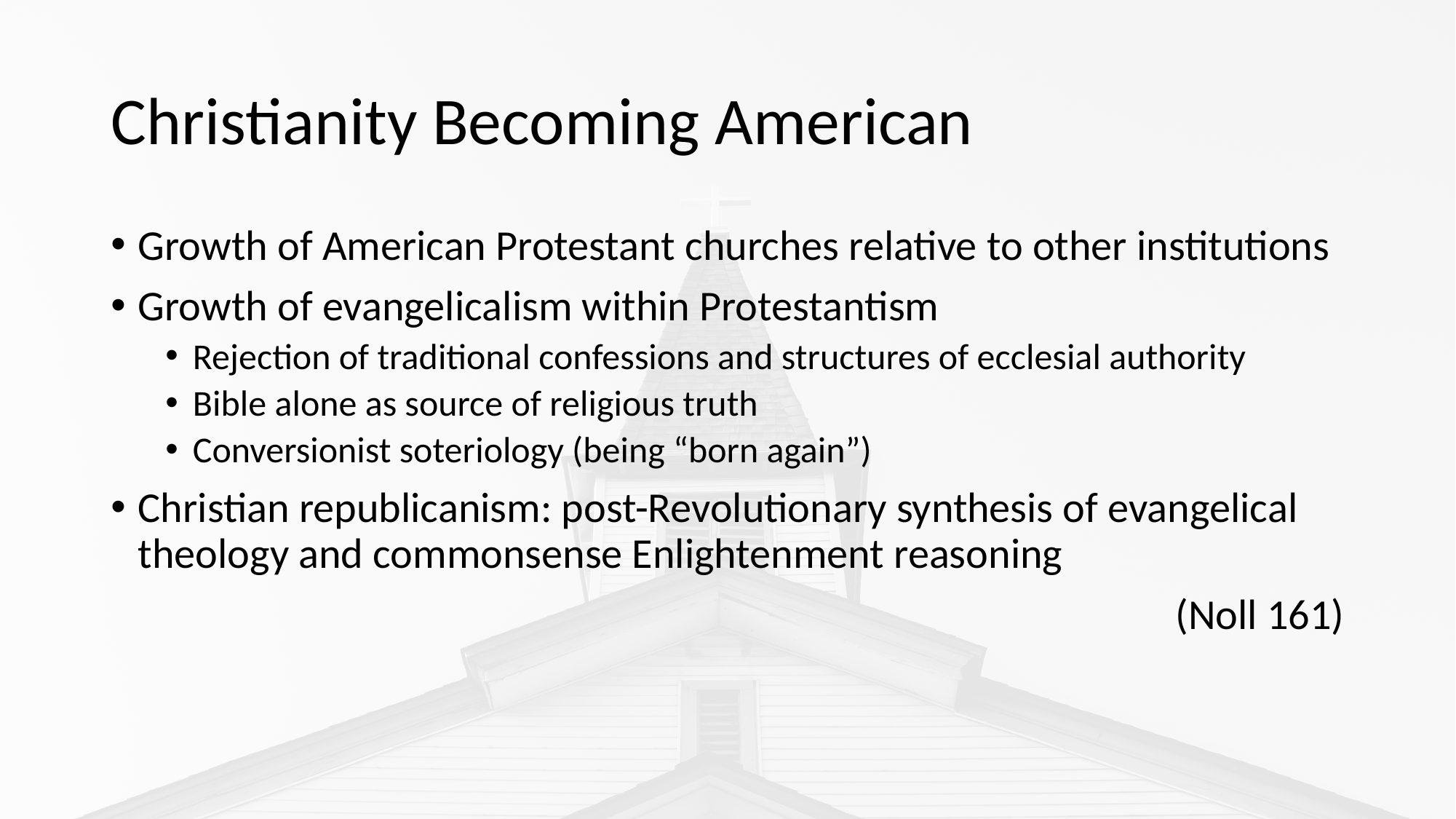

# Christianity Becoming American
Growth of American Protestant churches relative to other institutions
Growth of evangelicalism within Protestantism
Rejection of traditional confessions and structures of ecclesial authority
Bible alone as source of religious truth
Conversionist soteriology (being “born again”)
Christian republicanism: post-Revolutionary synthesis of evangelical theology and commonsense Enlightenment reasoning
(Noll 161)